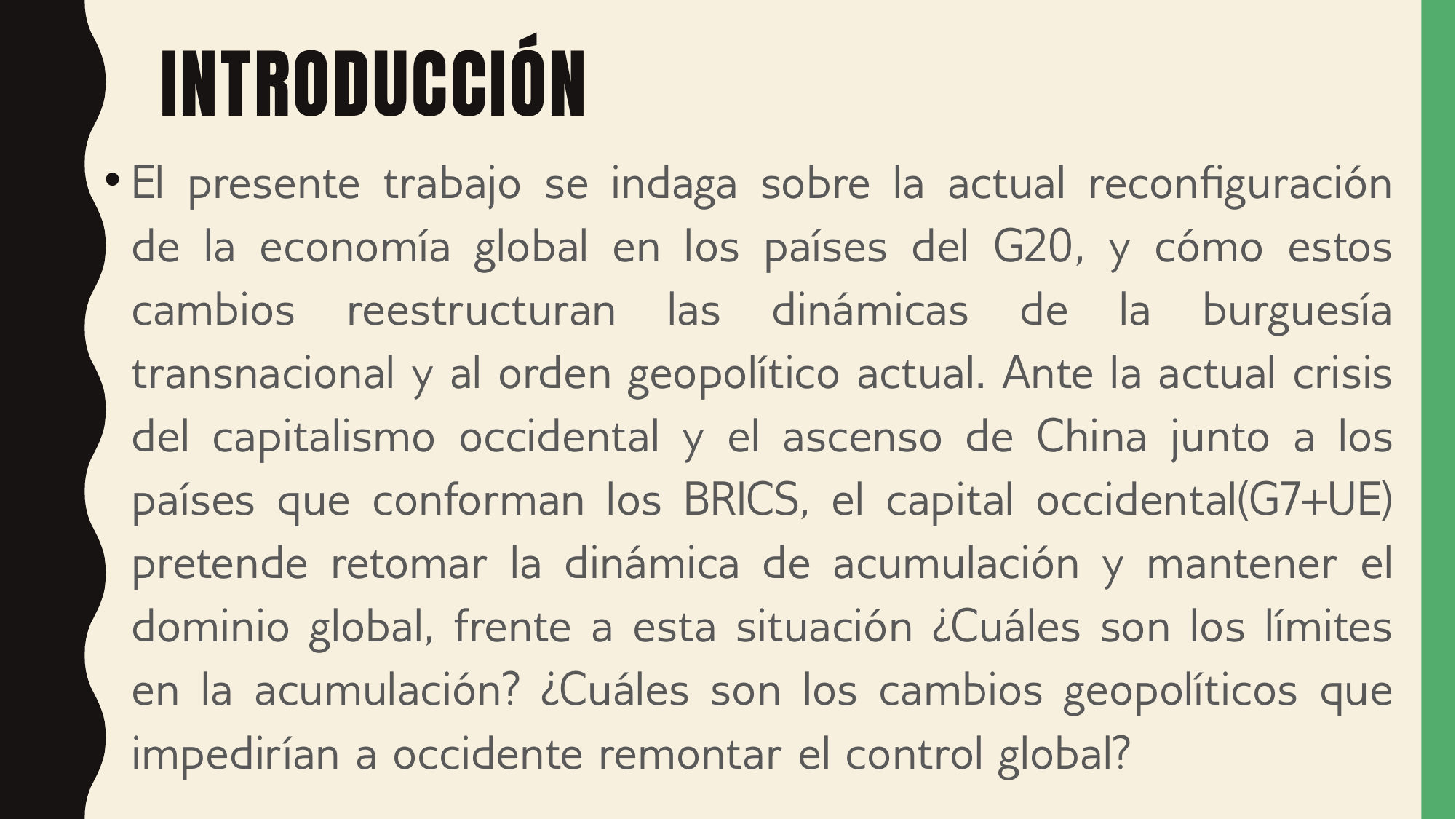

# Introducción
El presente trabajo se indaga sobre la actual reconfiguración de la economía global en los países del G20, y cómo estos cambios reestructuran las dinámicas de la burguesía transnacional y al orden geopolítico actual. Ante la actual crisis del capitalismo occidental y el ascenso de China junto a los países que conforman los BRICS, el capital occidental(G7+UE) pretende retomar la dinámica de acumulación y mantener el dominio global, frente a esta situación ¿Cuáles son los límites en la acumulación? ¿Cuáles son los cambios geopolíticos que impedirían a occidente remontar el control global?